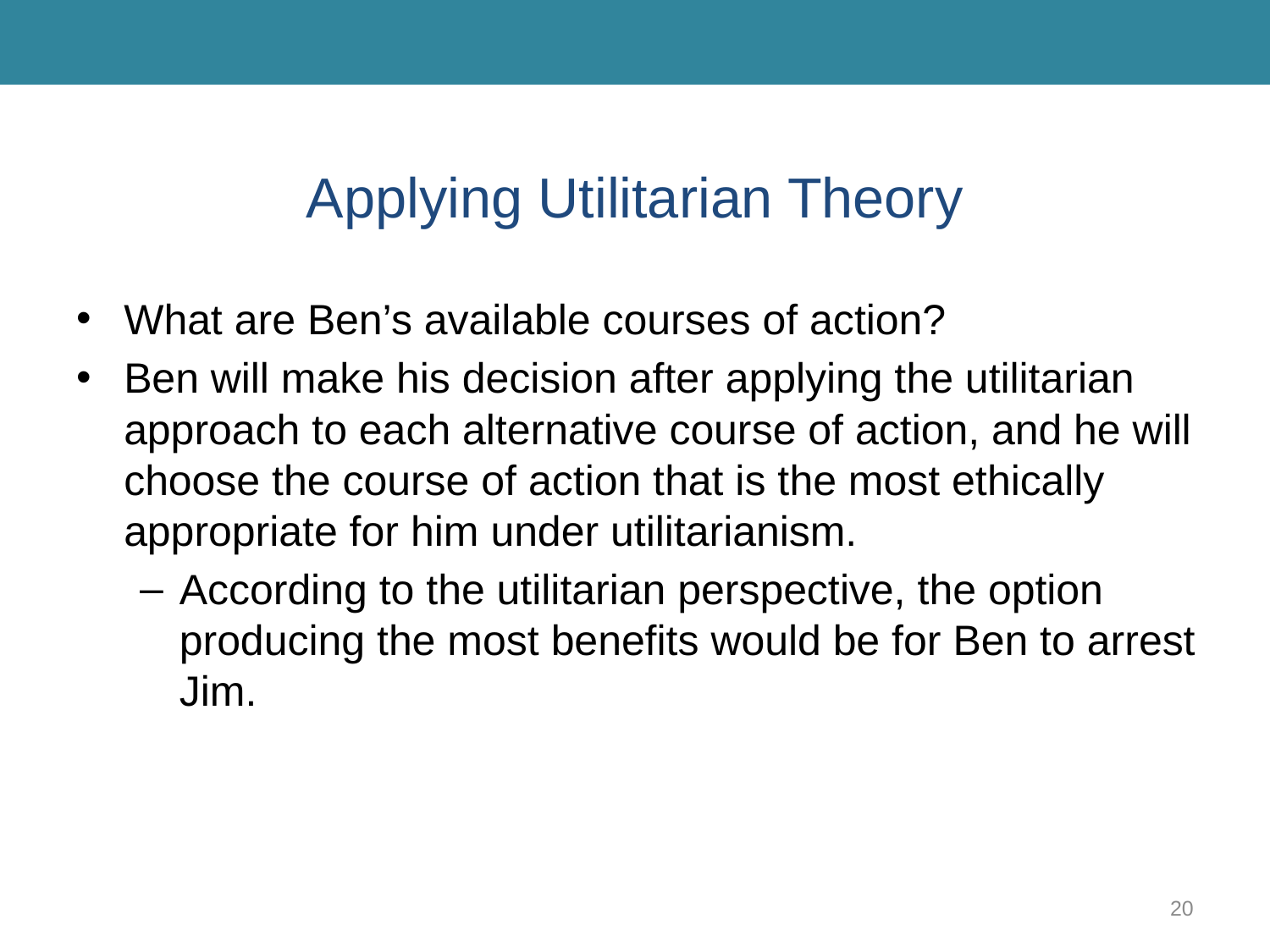

# Applying Utilitarian Theory
What are Ben’s available courses of action?
Ben will make his decision after applying the utilitarian approach to each alternative course of action, and he will choose the course of action that is the most ethically appropriate for him under utilitarianism.
According to the utilitarian perspective, the option producing the most benefits would be for Ben to arrest Jim.
20